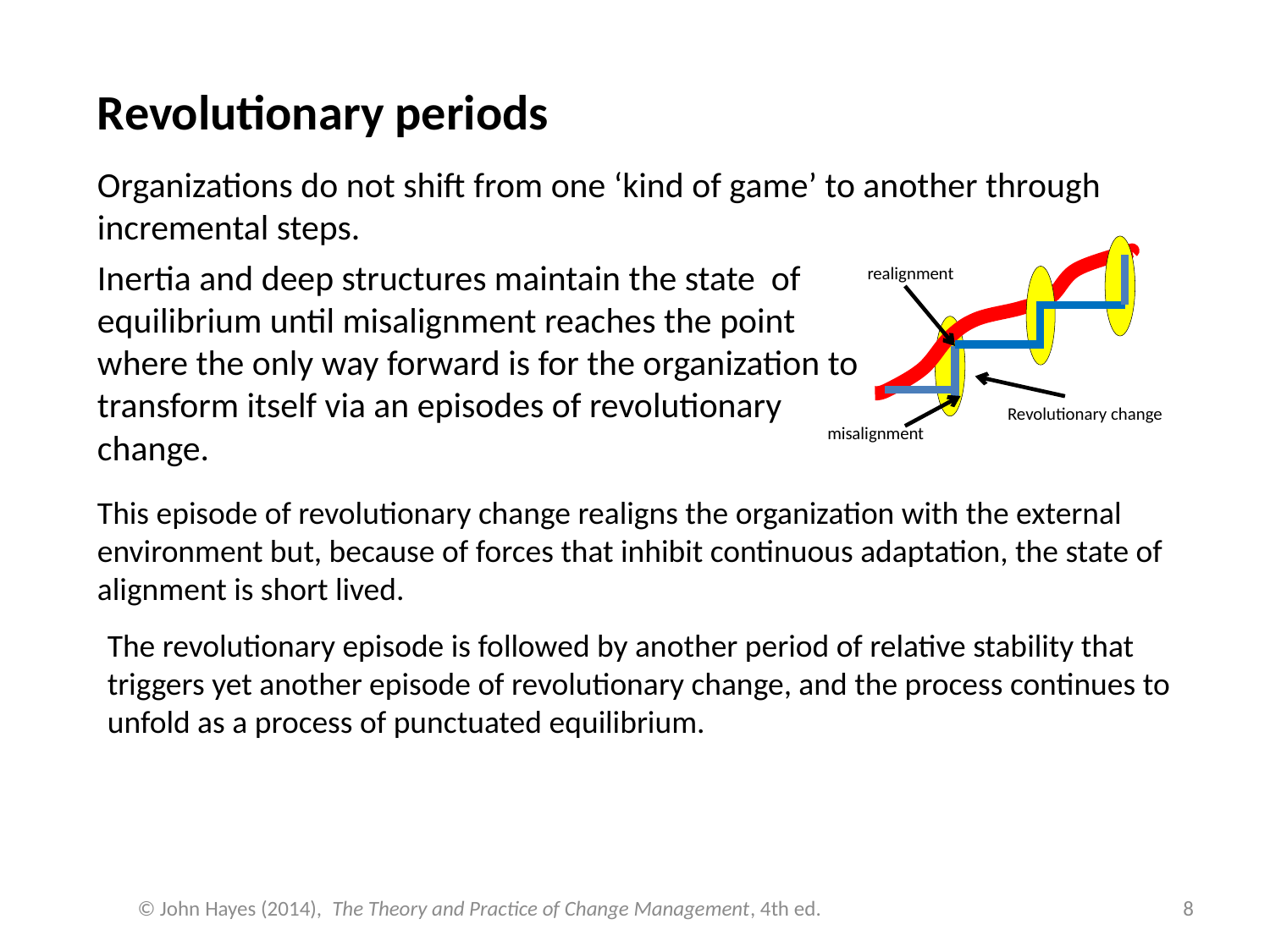

Revolutionary periods
Organizations do not shift from one ‘kind of game’ to another through incremental steps.

The revolutionary episode is followed by another period of relative stability that triggers yet another episode of revolutionary change, and the process continues to unfold as a process of punctuated equilibrium.

Inertia and deep structures maintain the state  of equilibrium until misalignment reaches the point where the only way forward is for the organization to transform itself via an episodes of revolutionary change.

Revolutionary change
misalignment
realignment
This episode of revolutionary change realigns the organization with the external environment but, because of forces that inhibit continuous adaptation, the state of alignment is short lived.
© John Hayes (2014),  The Theory and Practice of Change Management, 4th ed.
8